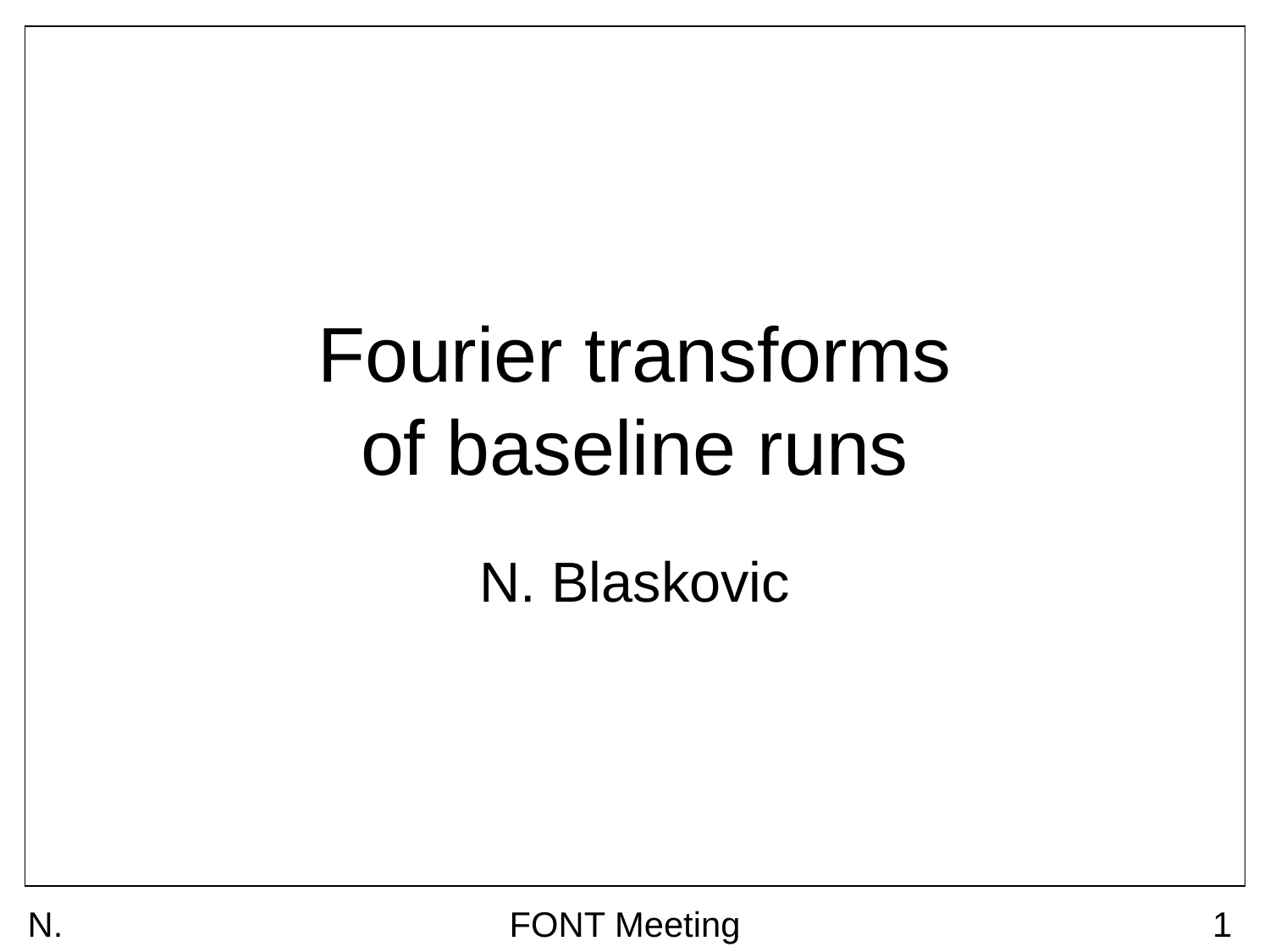

# Fourier transforms of baseline runs
N. Blaskovic
N. Blaskovic
FONT Meeting
1